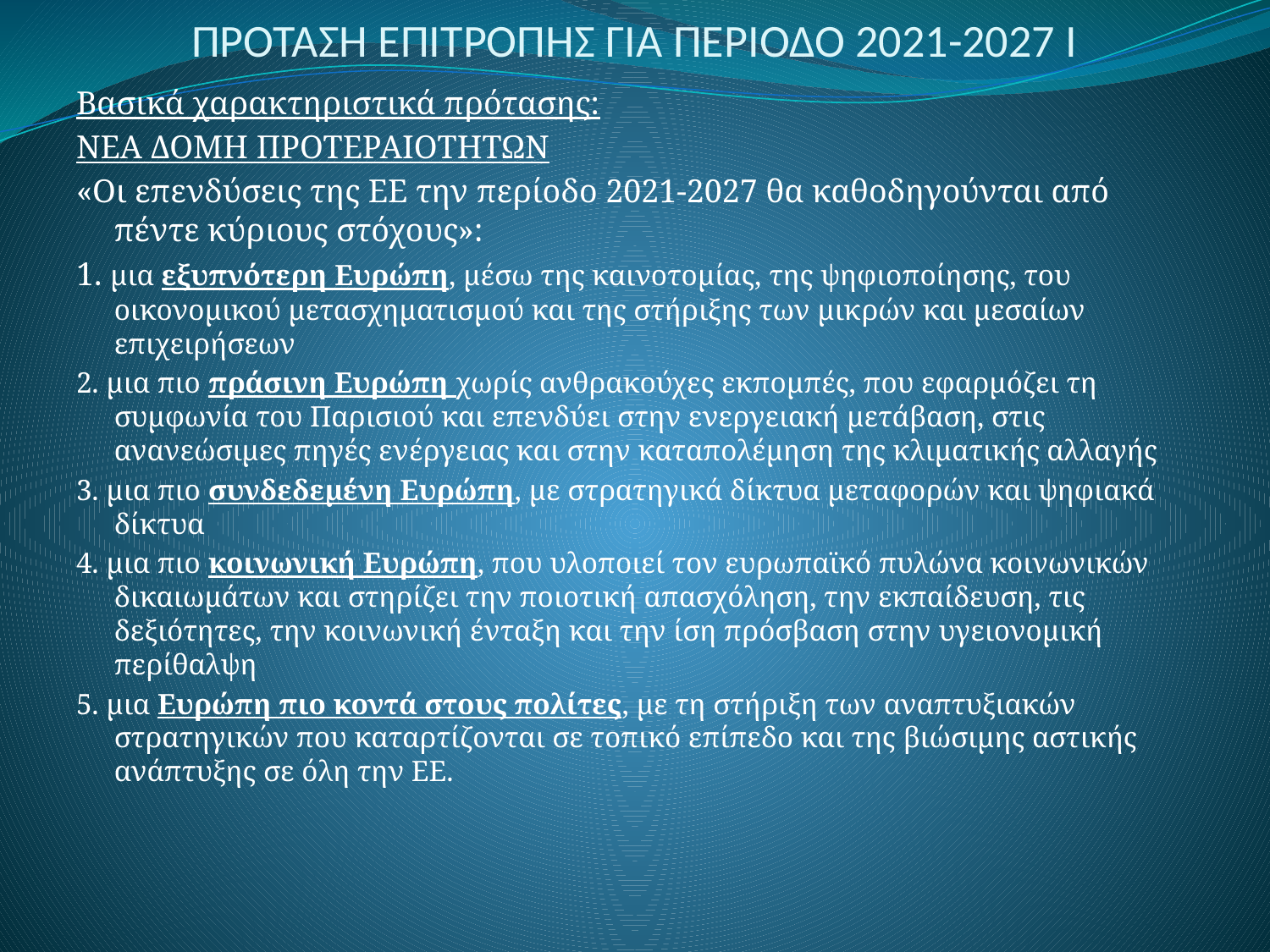

# ΠΡΟΤΑΣΗ ΕΠΙΤΡΟΠΗΣ ΓΙΑ ΠΕΡΙΟΔΟ 2021-2027 Ι
Βασικά χαρακτηριστικά πρότασης:
ΝΕΑ ΔΟΜΗ ΠΡΟΤΕΡΑΙΟΤΗΤΩΝ
«Οι επενδύσεις της ΕΕ την περίοδο 2021-2027 θα καθοδηγούνται από πέντε κύριους στόχους»:
1. μια εξυπνότερη Ευρώπη, μέσω της καινοτομίας, της ψηφιοποίησης, του οικονομικού μετασχηματισμού και της στήριξης των μικρών και μεσαίων επιχειρήσεων
2. μια πιο πράσινη Ευρώπη χωρίς ανθρακούχες εκπομπές, που εφαρμόζει τη συμφωνία του Παρισιού και επενδύει στην ενεργειακή μετάβαση, στις ανανεώσιμες πηγές ενέργειας και στην καταπολέμηση της κλιματικής αλλαγής
3. μια πιο συνδεδεμένη Ευρώπη, με στρατηγικά δίκτυα μεταφορών και ψηφιακά δίκτυα
4. μια πιο κοινωνική Ευρώπη, που υλοποιεί τον ευρωπαϊκό πυλώνα κοινωνικών δικαιωμάτων και στηρίζει την ποιοτική απασχόληση, την εκπαίδευση, τις δεξιότητες, την κοινωνική ένταξη και την ίση πρόσβαση στην υγειονομική περίθαλψη
5. μια Ευρώπη πιο κοντά στους πολίτες, με τη στήριξη των αναπτυξιακών στρατηγικών που καταρτίζονται σε τοπικό επίπεδο και της βιώσιμης αστικής ανάπτυξης σε όλη την ΕΕ.